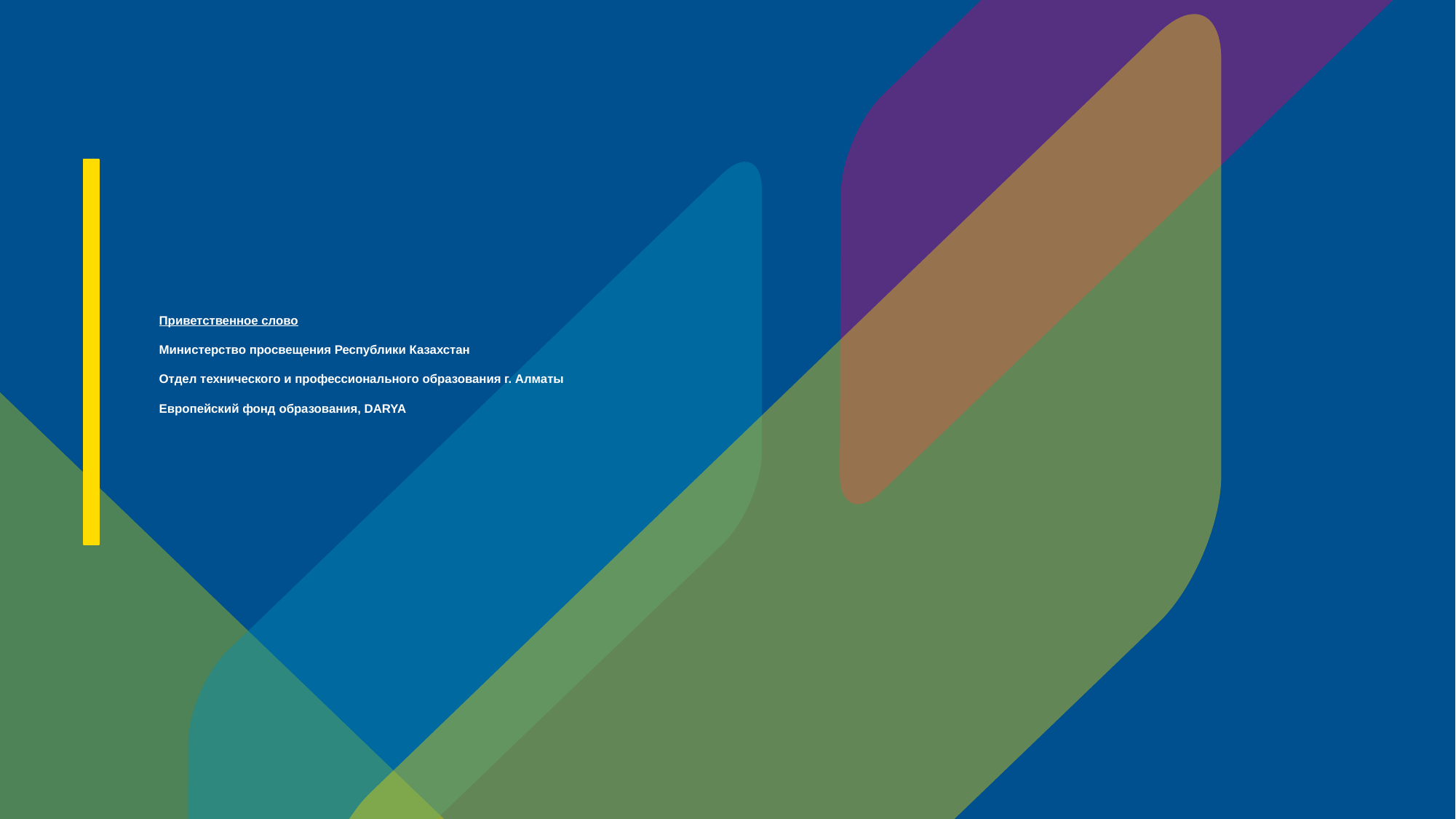

# Приветственное слово Министерство просвещения Республики Казахстан Отдел технического и профессионального образования г. Алматы Европейский фонд образования, DARYA